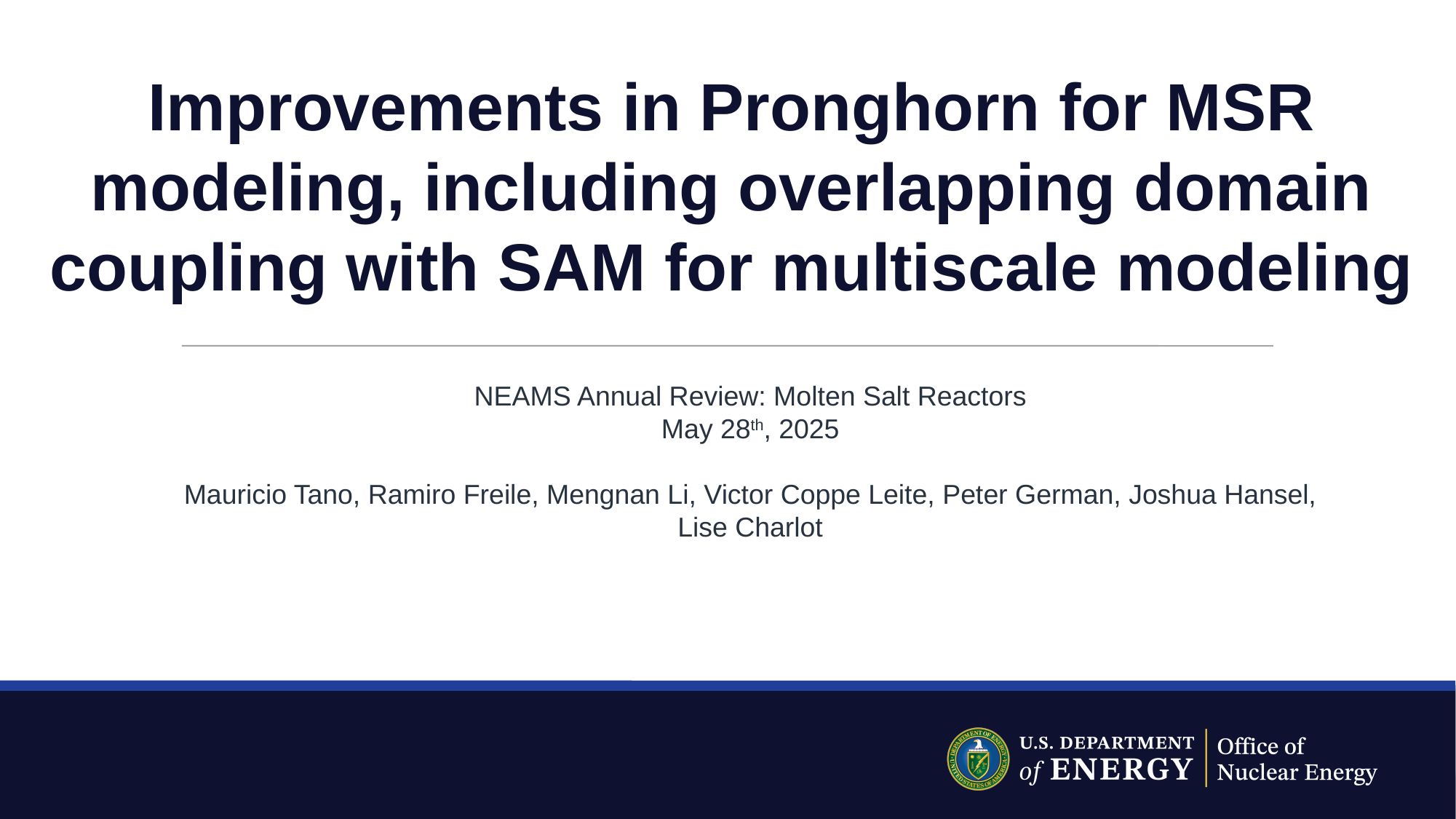

# Improvements in Pronghorn for MSR modeling, including overlapping domain coupling with SAM for multiscale modeling
NEAMS Annual Review: Molten Salt Reactors
May 28th, 2025

Mauricio Tano, Ramiro Freile, Mengnan Li, Victor Coppe Leite, Peter German, Joshua Hansel, Lise Charlot